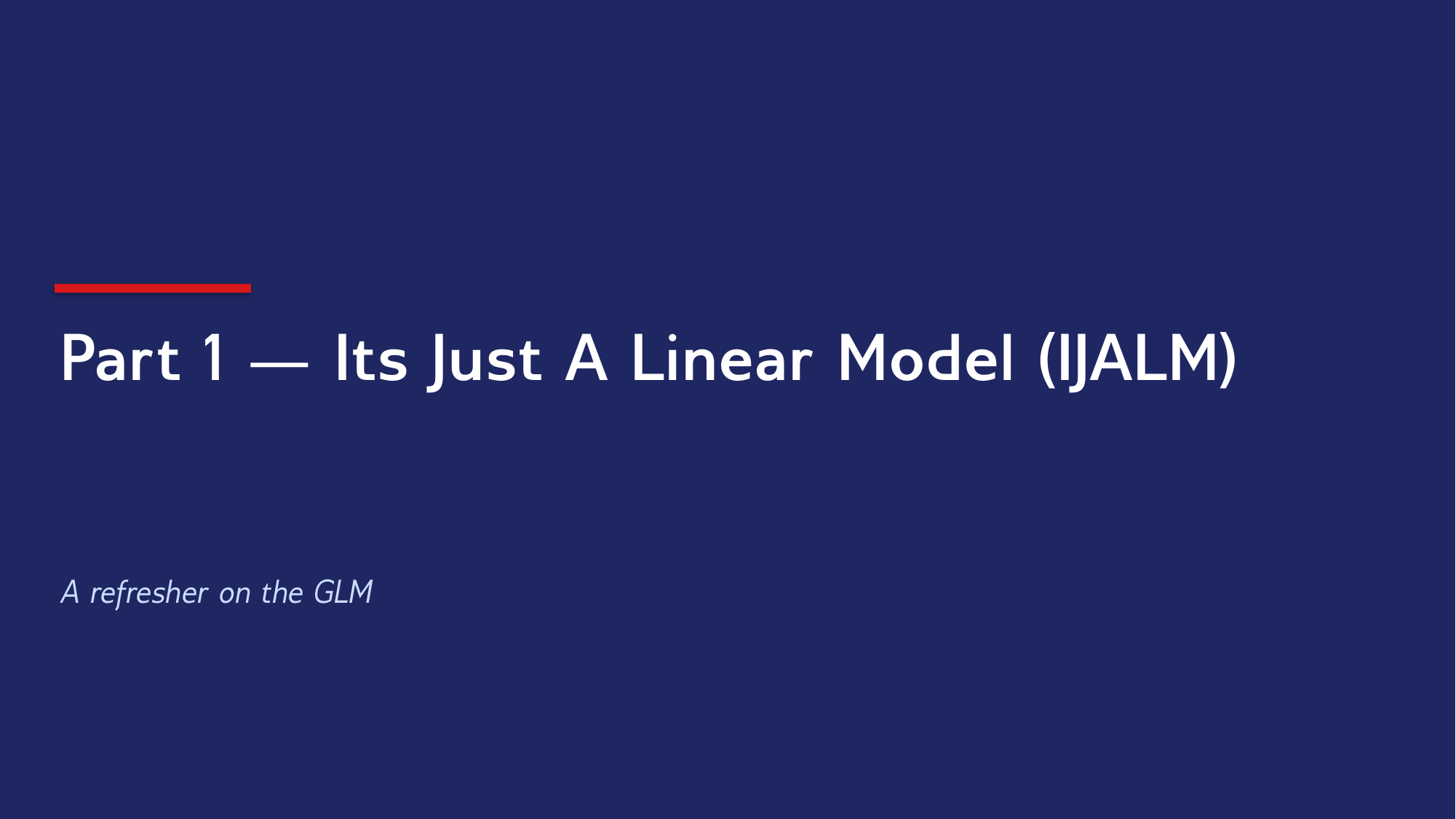

Part 1 — Its Just A Linear Model (IJALM)

A refresher on the GLM